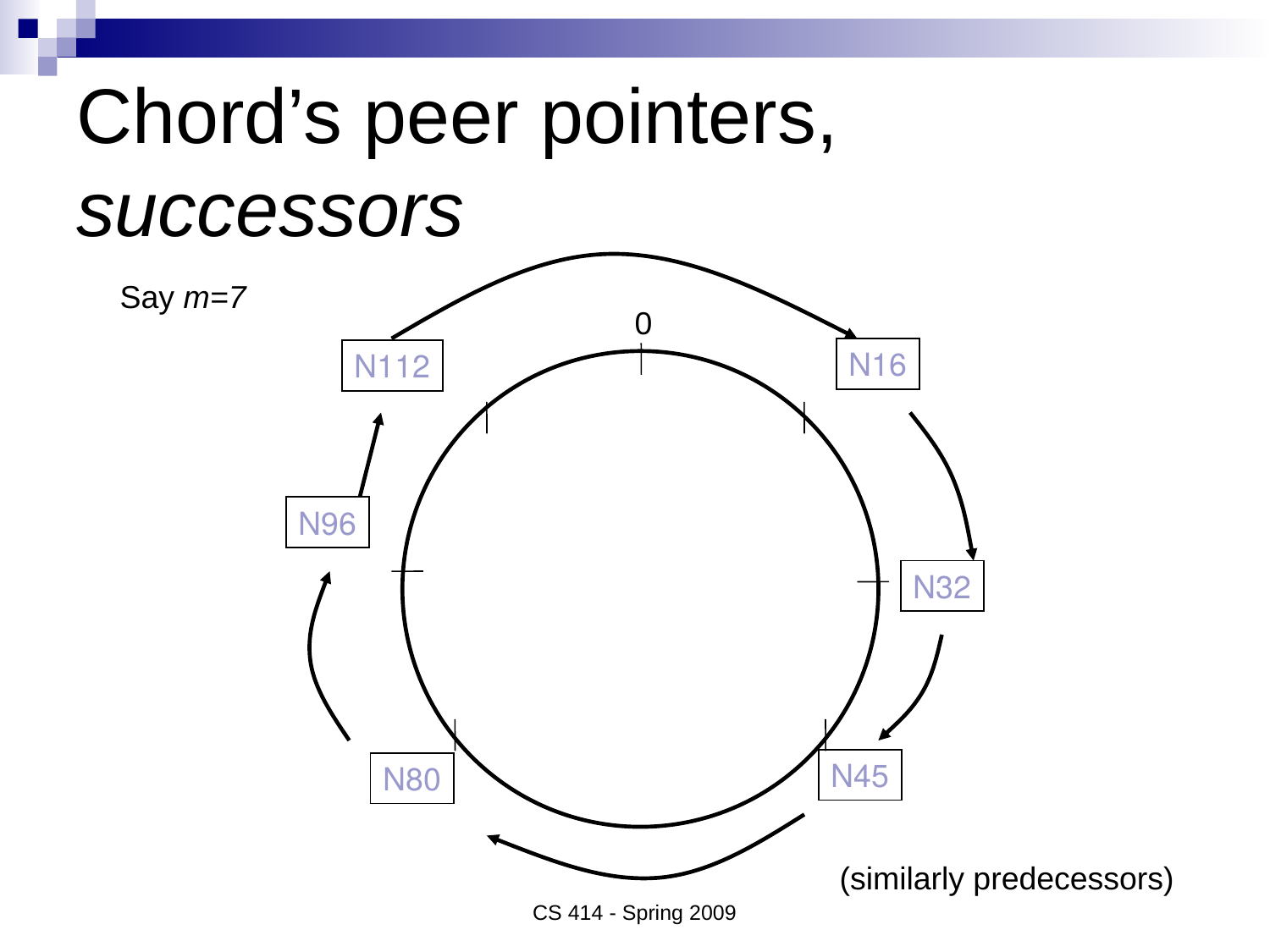

# Chord’s peer pointers, successors

Say m=7
0
N16
N112

N96
N32

N45
N80

(similarly predecessors)
CS 414 - Spring 2009